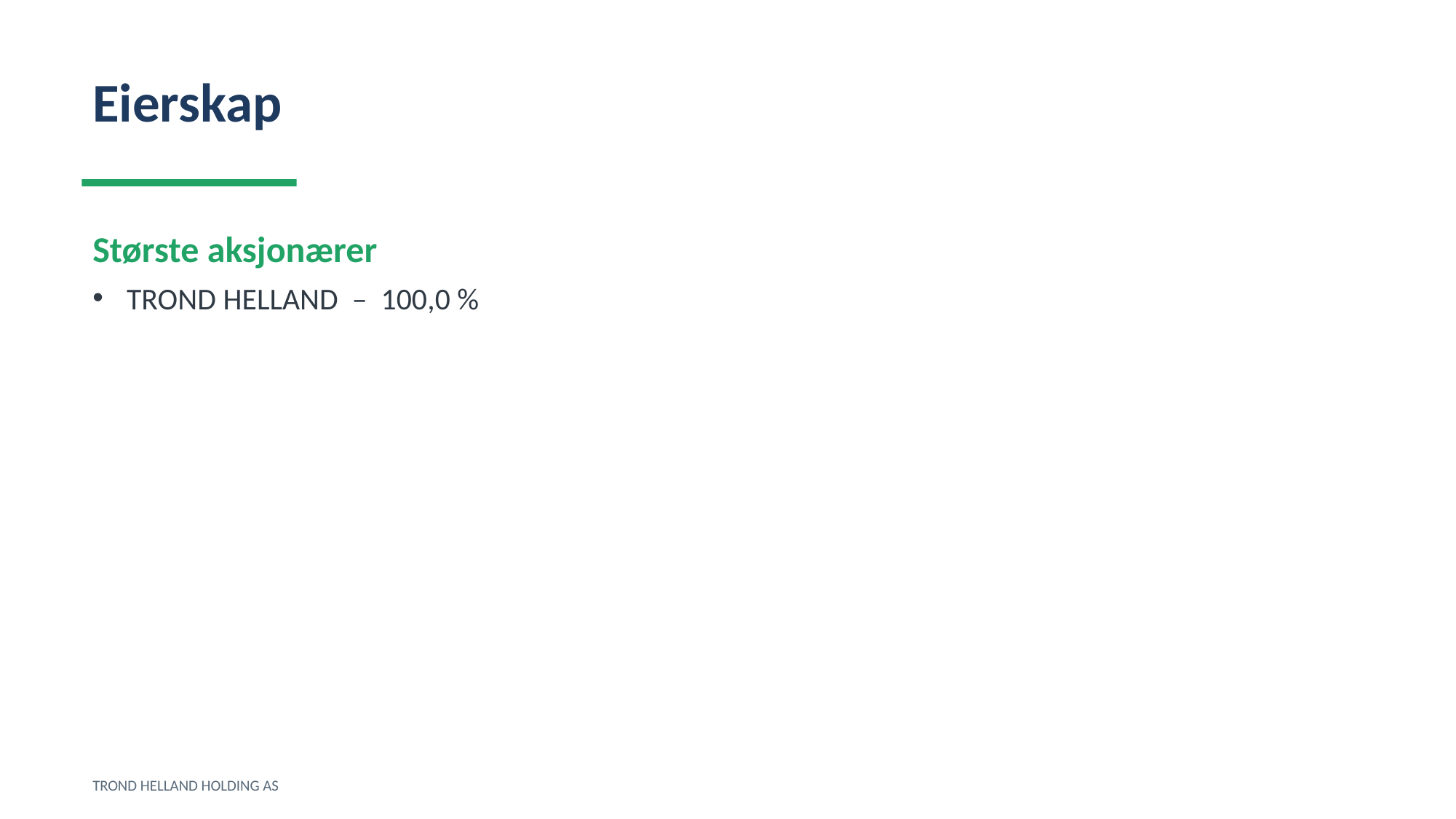

Eierskap

Største aksjonærer
TROND HELLAND  –  100,0 %
TROND HELLAND HOLDING AS